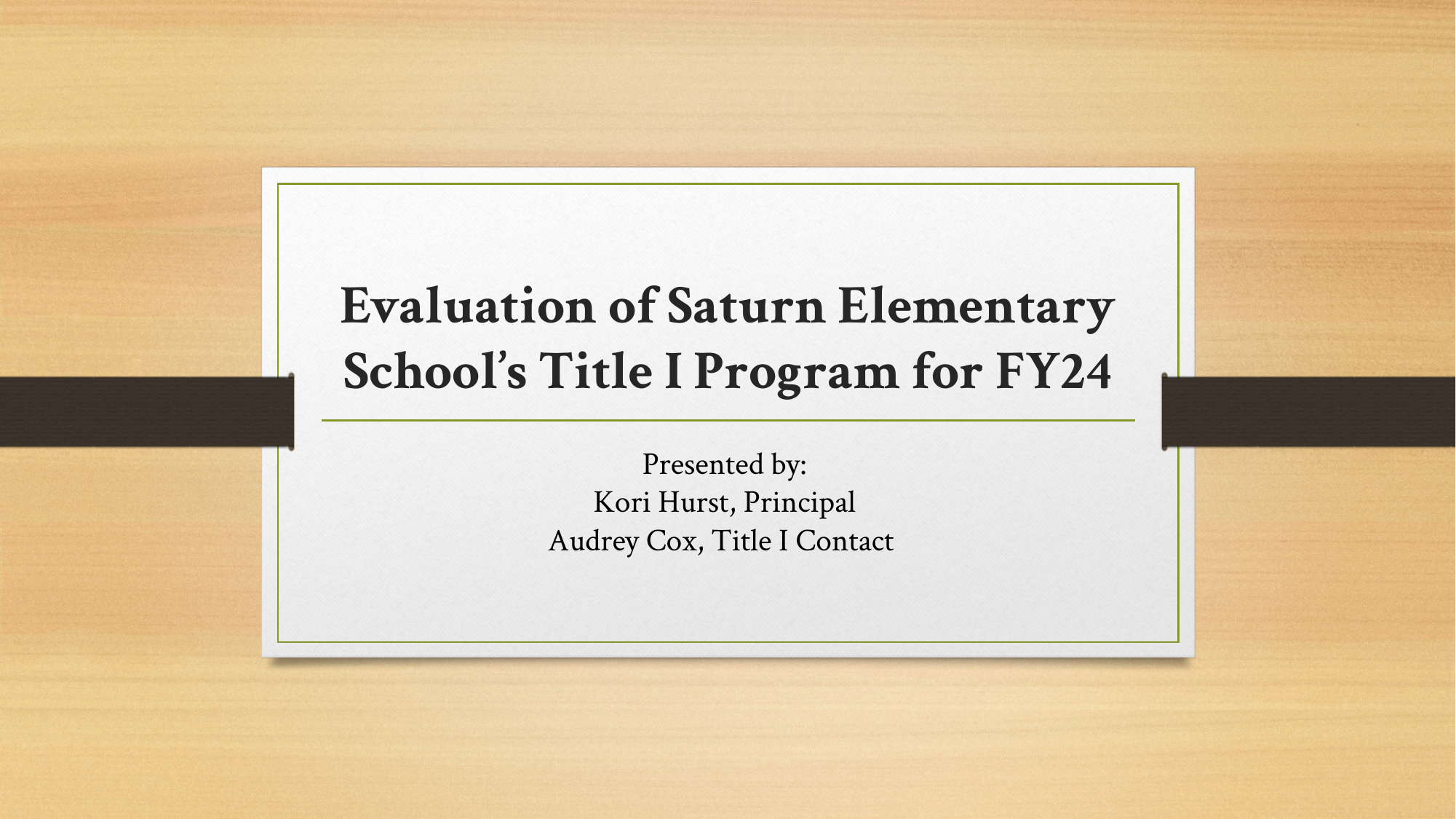

# Evaluation of Saturn Elementary School’s Title I Program for FY24
Presented by:
Kori Hurst, Principal
Audrey Cox, Title I Contact